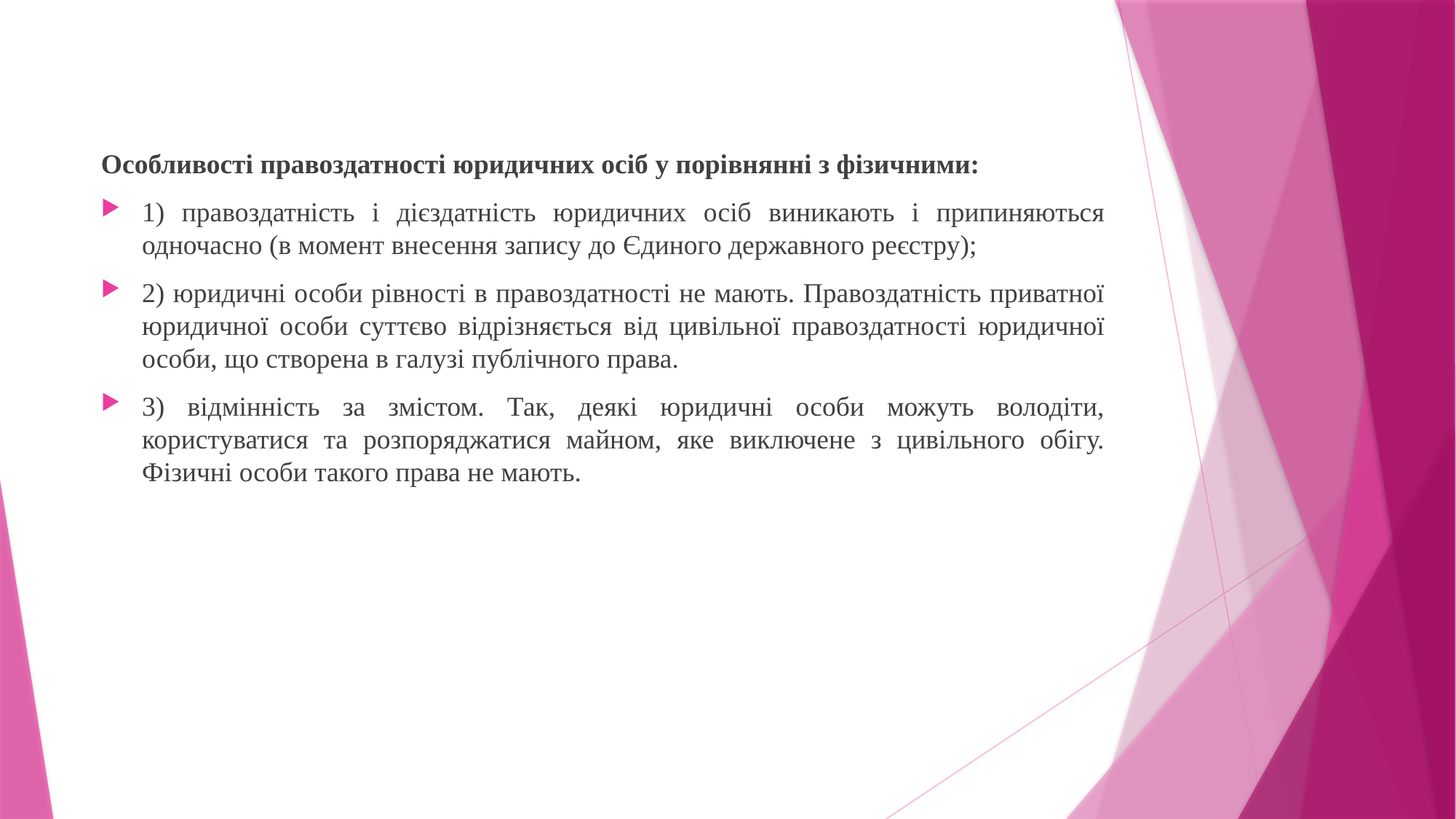

Особливості правоздатності юридичних осіб у порівнянні з фізичними:
1) правоздатність і дієздатність юридичних осіб виникають і припиняються одночасно (в момент внесення запису до Єдиного державного реєстру);
2) юридичні особи рівності в правоздатності не мають. Правоздатність приватної юридичної особи суттєво відрізняється від цивільної правоздатності юридичної особи, що створена в галузі публічного права.
3) відмінність за змістом. Так, деякі юридичні особи можуть володіти, користуватися та розпоряджатися майном, яке виключене з цивільного обігу. Фізичні особи такого права не мають.